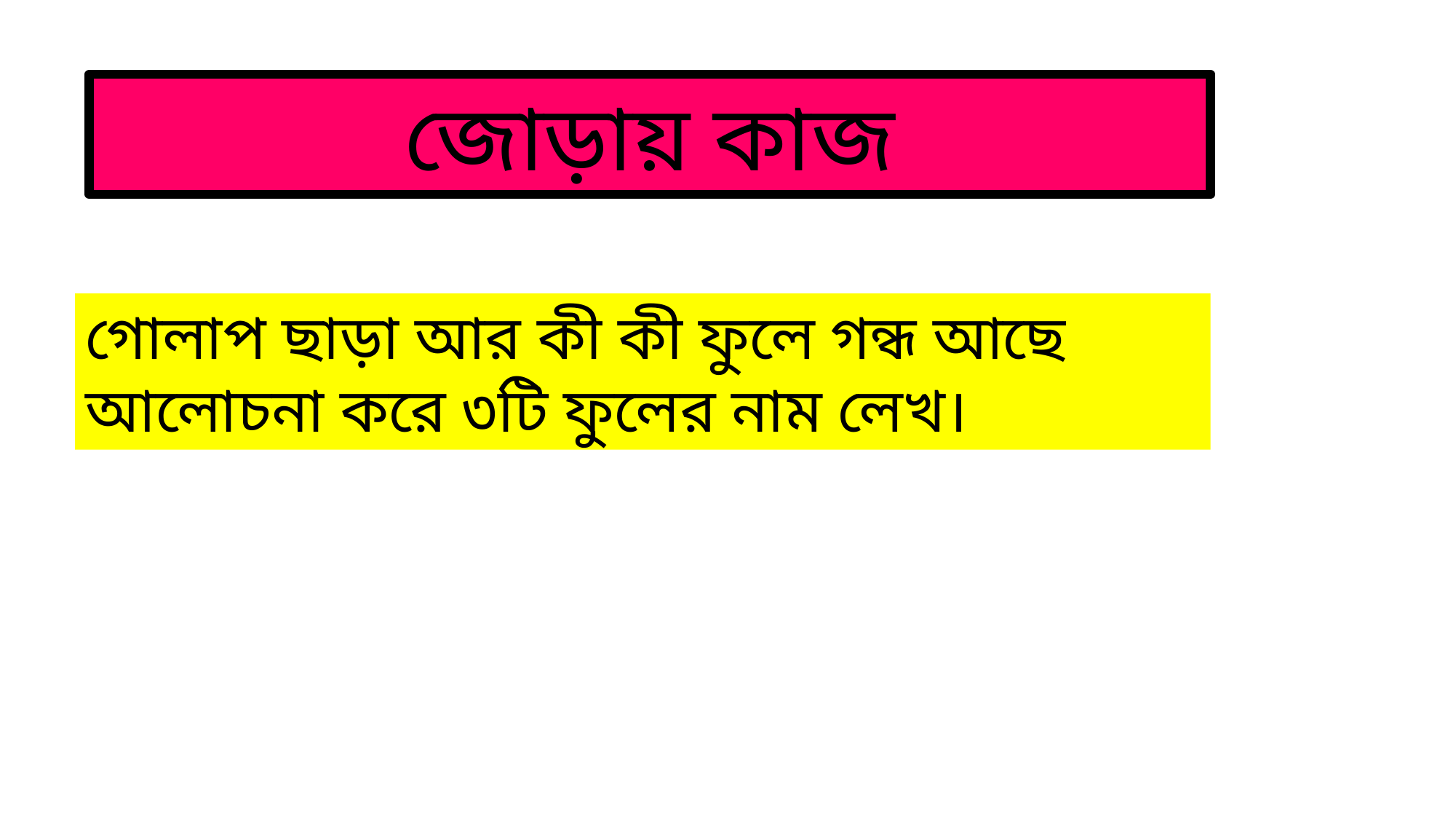

জোড়ায় কাজ
গোলাপ ছাড়া আর কী কী ফুলে গন্ধ আছে আলোচনা করে ৩টি ফুলের নাম লেখ।